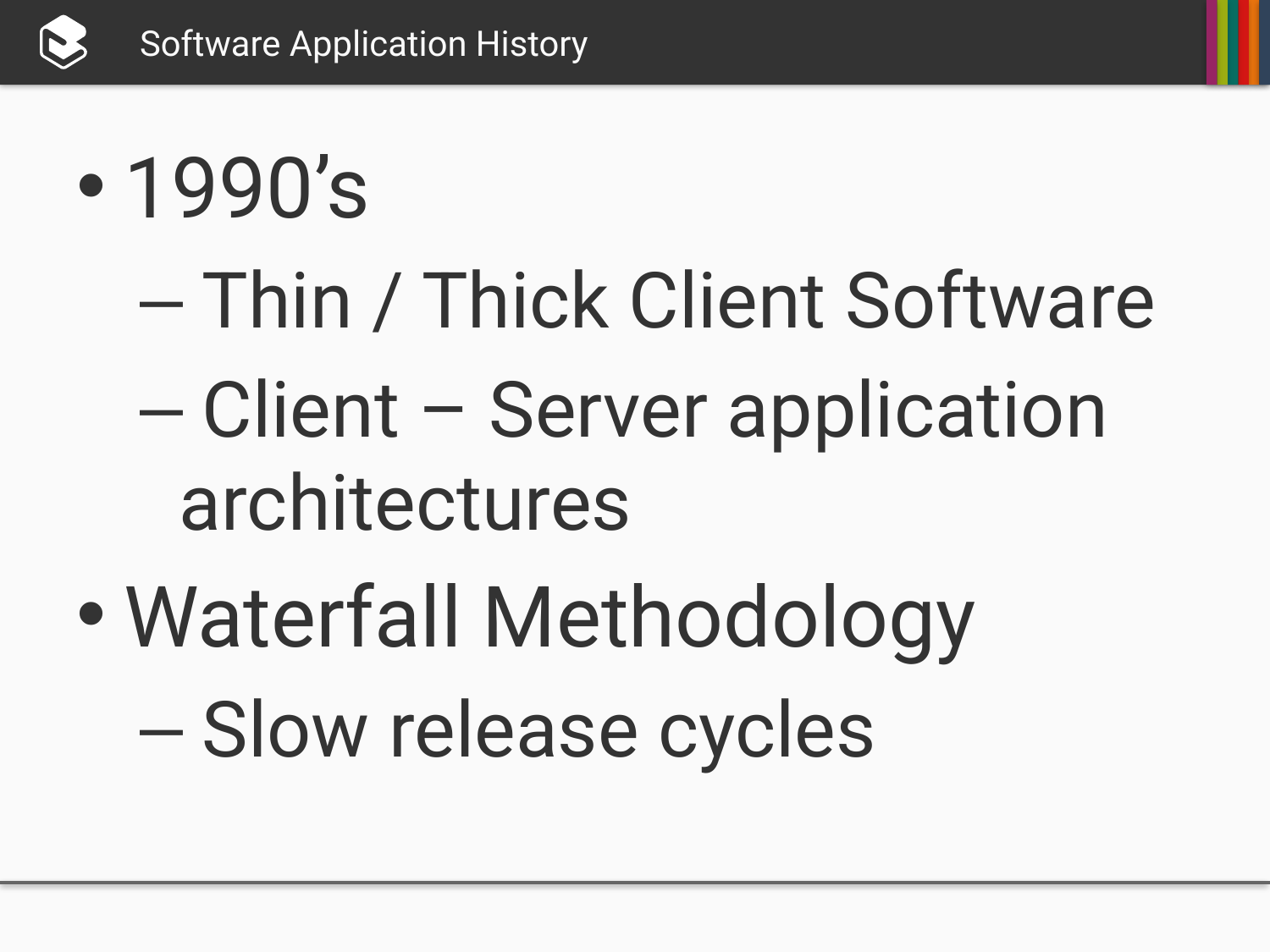

# Software Application History
1990’s
 Thin / Thick Client Software
 Client – Server application    architectures
Waterfall Methodology
 Slow release cycles